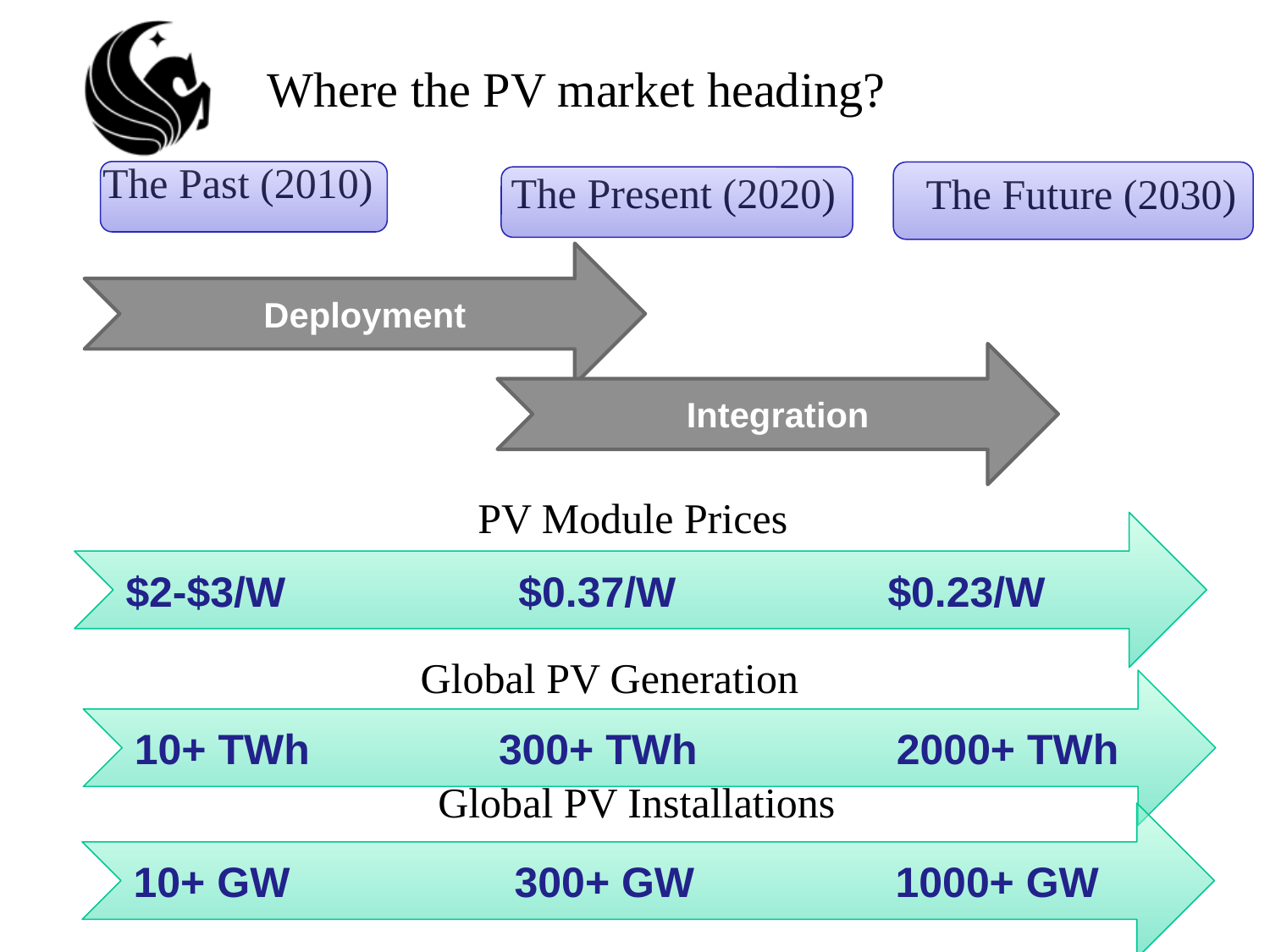

# Where the PV market heading?
The Past (2010)
The Present (2020)
The Future (2030)

Deployment
Integration
PV Module Prices
$2-$3/W		 $0.37/W 		$0.23/W
Global PV Generation
10+ TWh                300+ TWh 		2000+ TWh
Global PV Installations
10+ GW   		300+ GW 		1000+ GW